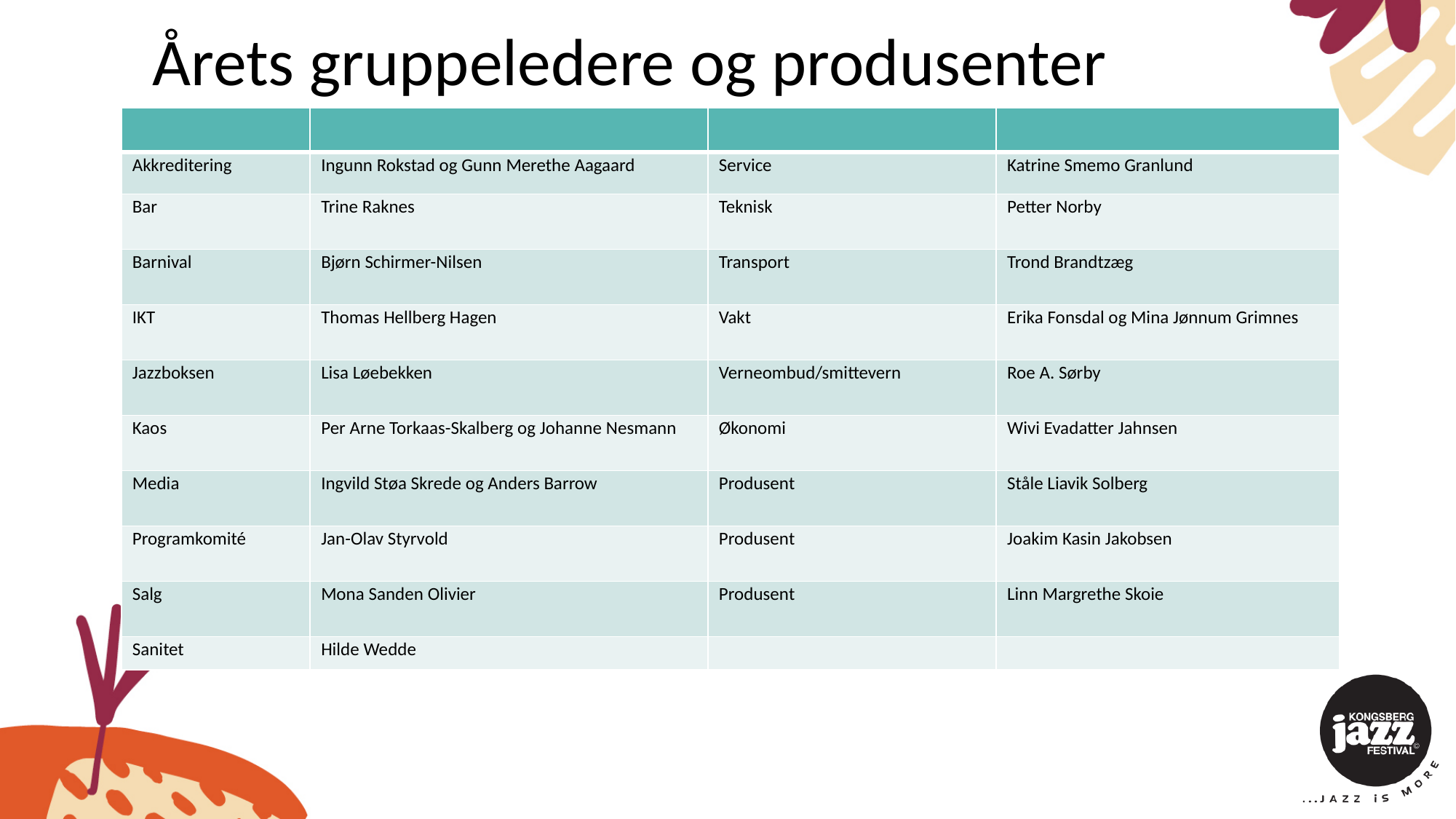

# Årets gruppeledere og produsenter
|  |  |  |  |
| --- | --- | --- | --- |
| Akkreditering | Ingunn Rokstad og Gunn Merethe Aagaard | Service | Katrine Smemo Granlund |
| Bar | Trine Raknes | Teknisk | Petter Norby |
| Barnival | Bjørn Schirmer-Nilsen | Transport | Trond Brandtzæg |
| IKT | Thomas Hellberg Hagen | Vakt | Erika Fonsdal og Mina Jønnum Grimnes |
| Jazzboksen | Lisa Løebekken | Verneombud/smittevern | Roe A. Sørby |
| Kaos | Per Arne Torkaas-Skalberg og Johanne Nesmann | Økonomi | Wivi Evadatter Jahnsen |
| Media | Ingvild Støa Skrede og Anders Barrow | Produsent | Ståle Liavik Solberg |
| Programkomité | Jan-Olav Styrvold | Produsent | Joakim Kasin Jakobsen |
| Salg | Mona Sanden Olivier | Produsent | Linn Margrethe Skoie |
| Sanitet | Hilde Wedde |  |  |